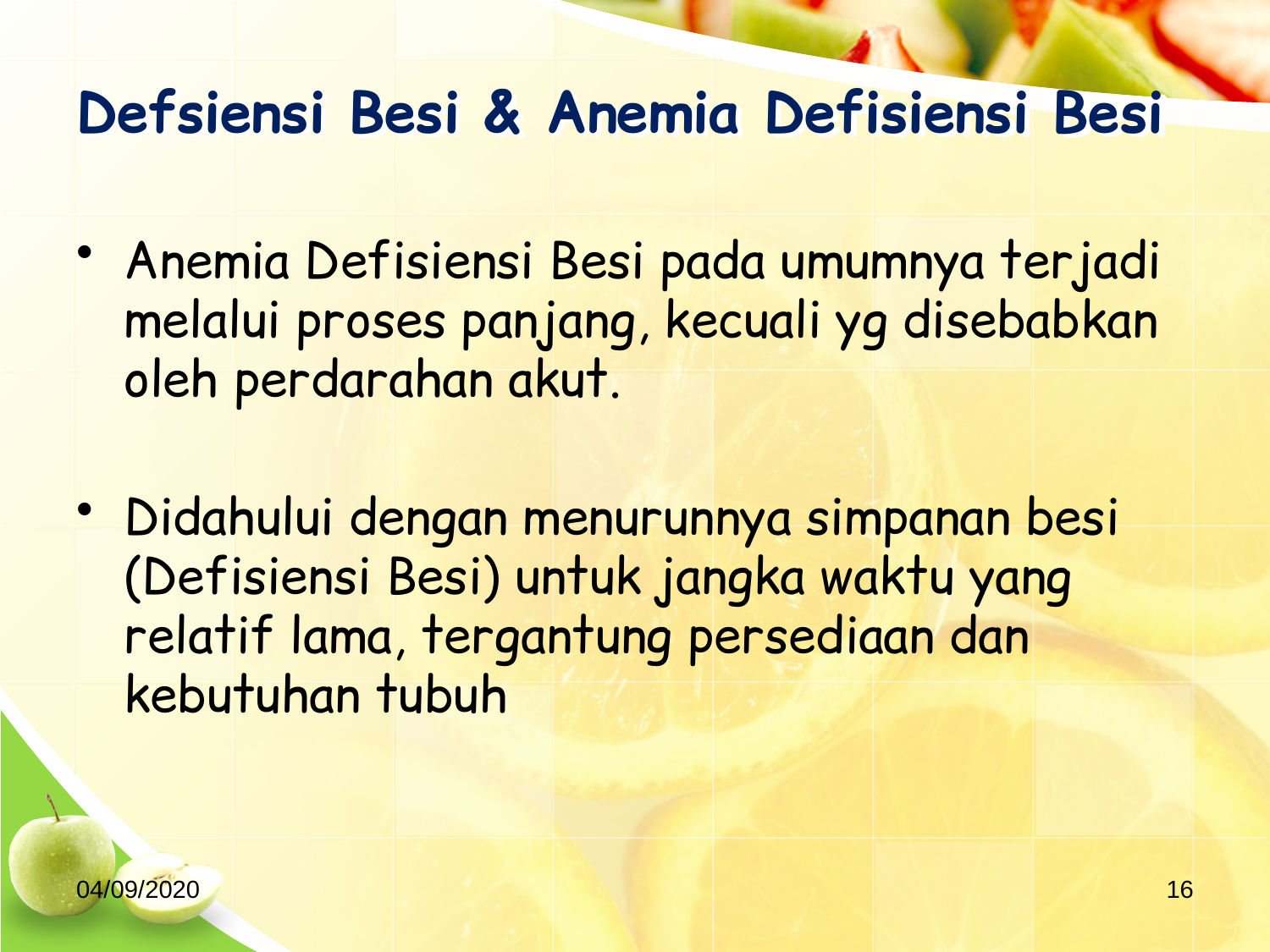

# Defsiensi Besi & Anemia Defisiensi Besi
Anemia Defisiensi Besi pada umumnya terjadi melalui proses panjang, kecuali yg disebabkan oleh perdarahan akut.

Didahului dengan menurunnya simpanan besi (Defisiensi Besi) untuk jangka waktu yang relatif lama, tergantung persediaan dan kebutuhan tubuh

04/09/2020
16